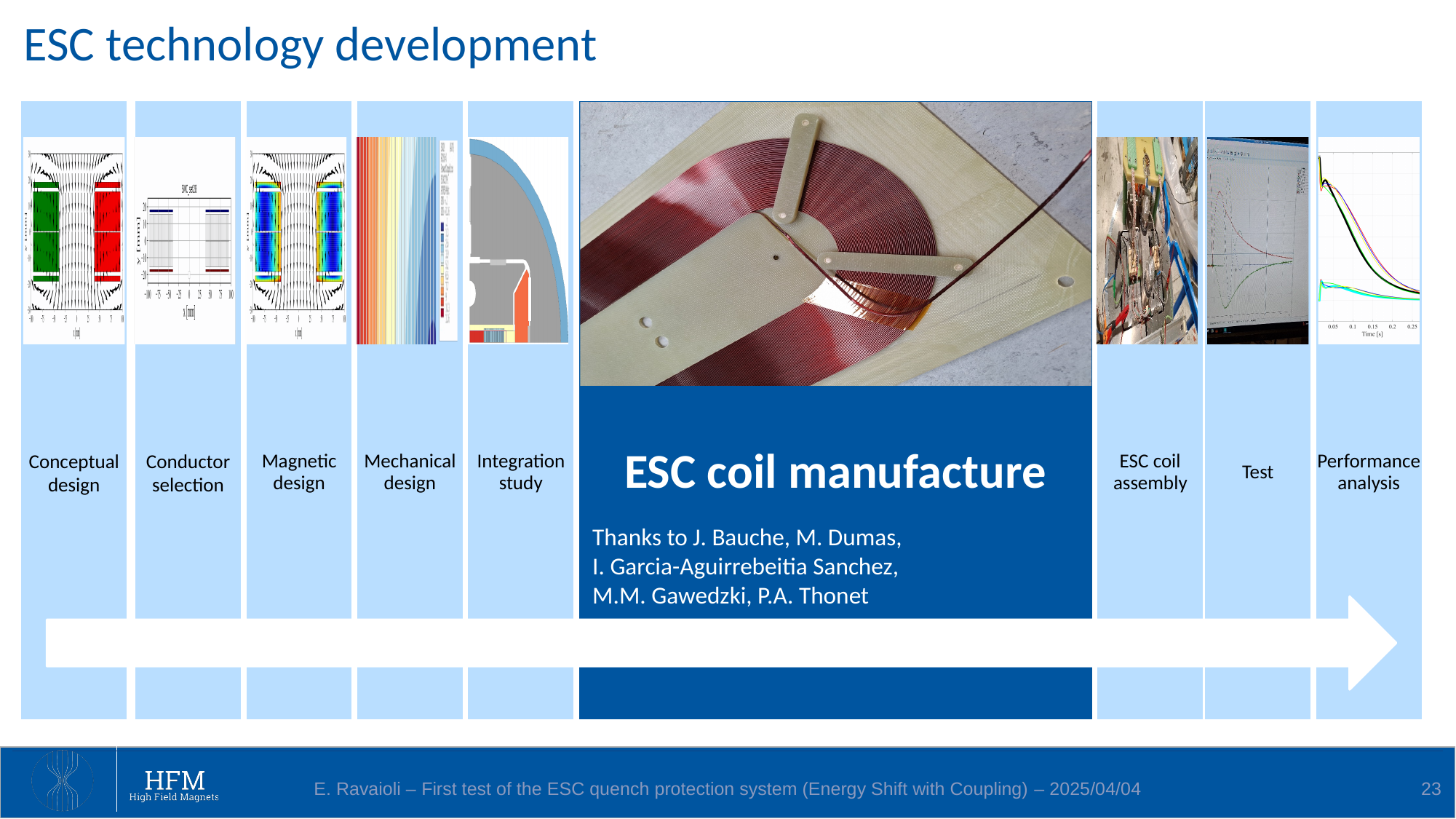

# ESC technology development
Conceptual
design
Conductor
selection
Magnetic design
Mechanical design
Integration study
ESC coil manufacture
ESC coil assembly
Test
Performance analysis
Thanks to J. Bauche, M. Dumas,
I. Garcia-Aguirrebeitia Sanchez,
M.M. Gawedzki, P.A. Thonet